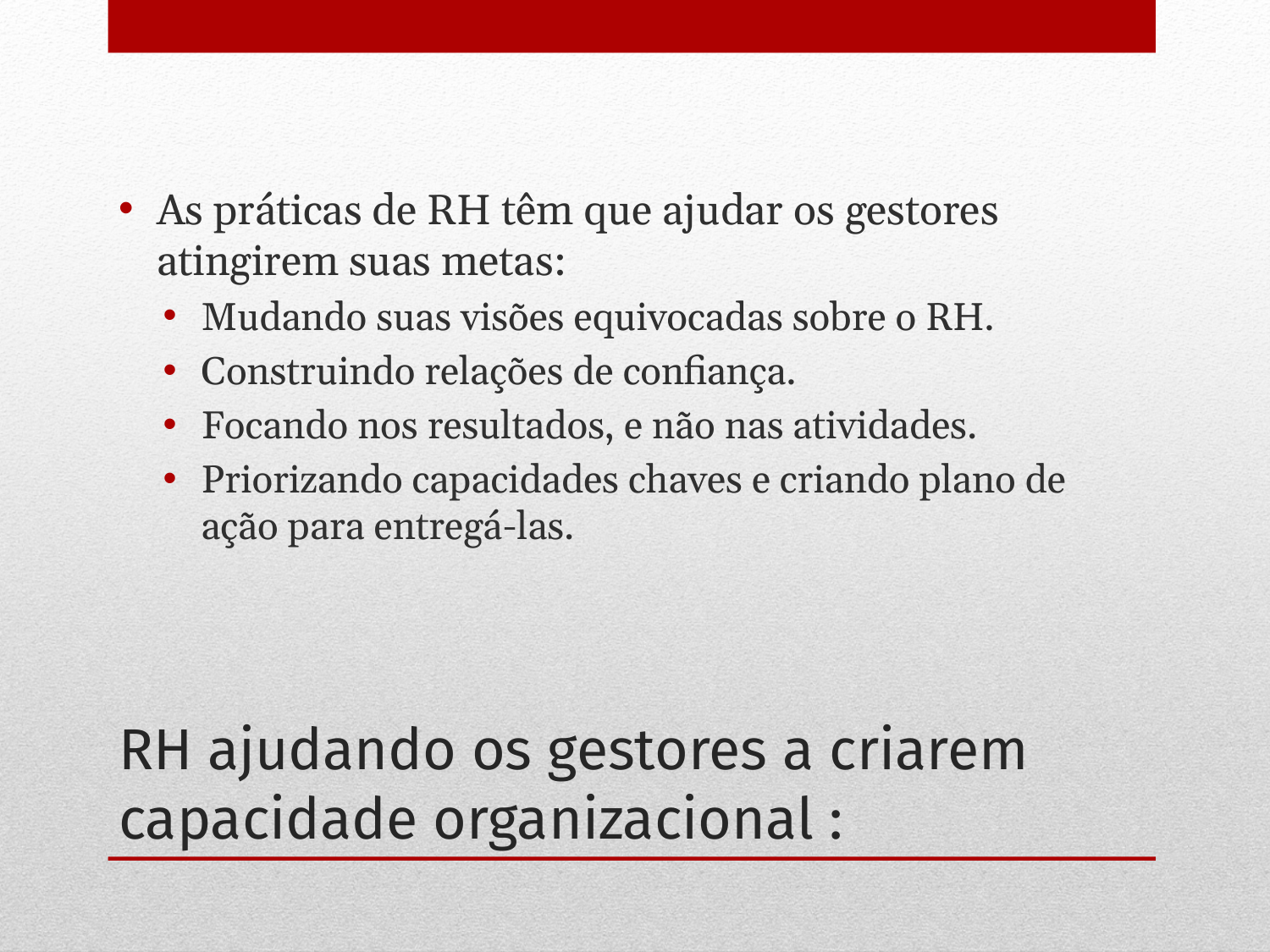

As práticas de RH têm que ajudar os gestores  atingirem suas metas:
Mudando suas visões equivocadas sobre o RH.
Construindo relações de confiança.
Focando nos resultados, e não nas atividades.
Priorizando capacidades chaves e criando plano de ação para entregá-las.
# RH ajudando os gestores a criarem capacidade organizacional :